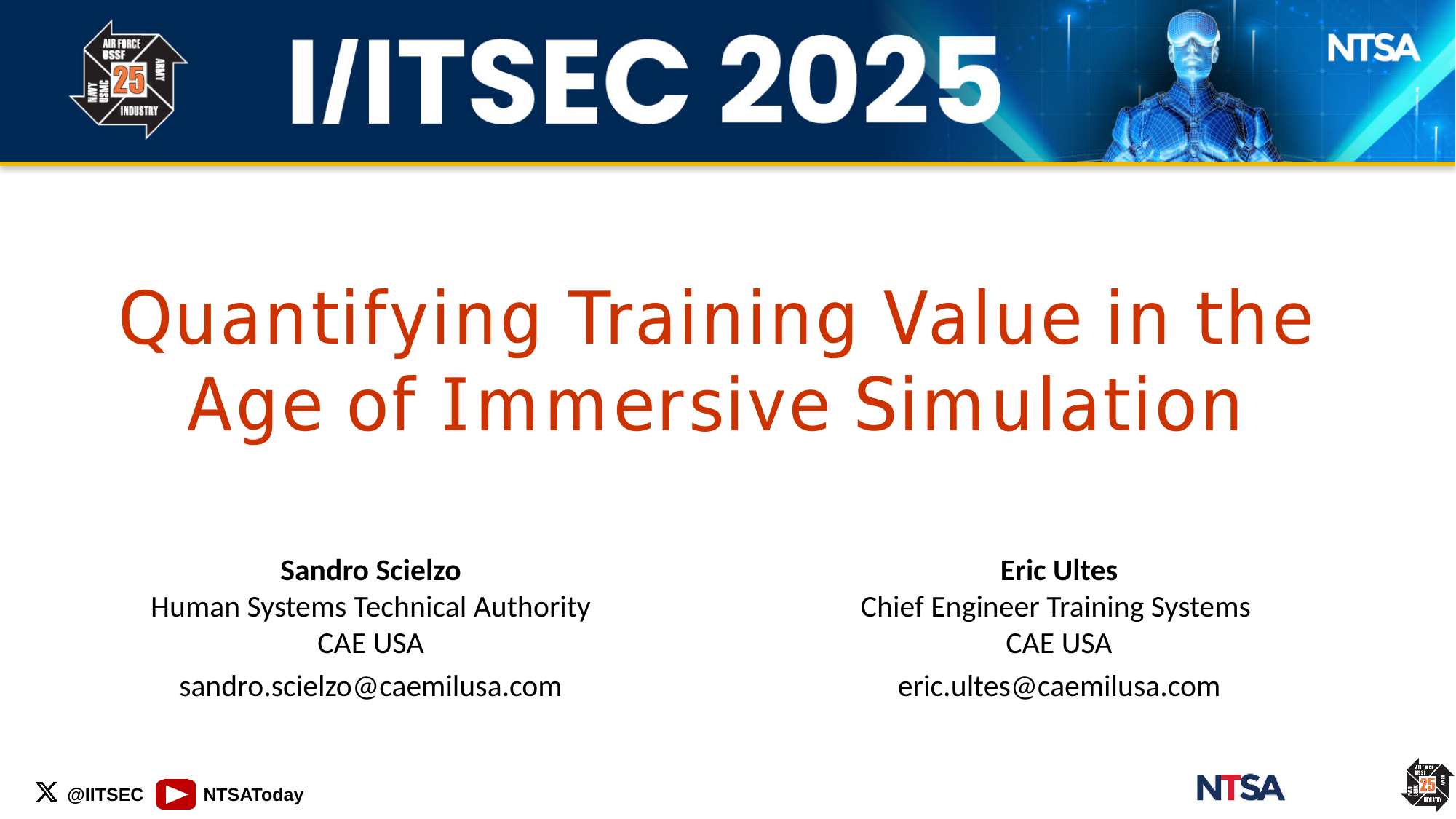

Quantifying Training Value in the Age of Immersive Simulation

Sandro Scielzo
Human Systems Technical Authority
CAE USA
sandro.scielzo@caemilusa.com

Eric Ultes
Chief Engineer Training Systems
CAE USA
eric.ultes@caemilusa.com